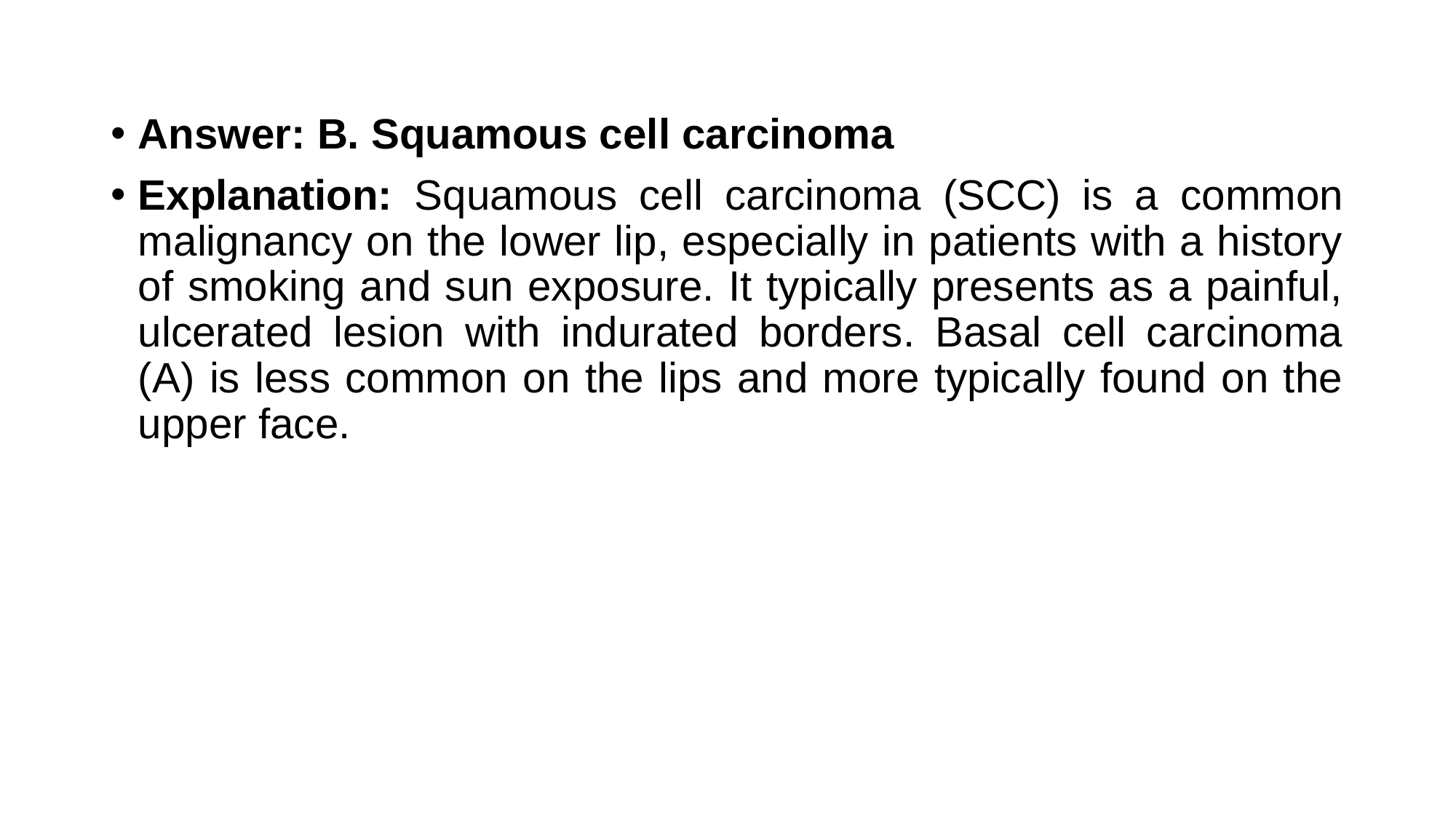

Answer: B. Squamous cell carcinoma
Explanation: Squamous cell carcinoma (SCC) is a common malignancy on the lower lip, especially in patients with a history of smoking and sun exposure. It typically presents as a painful, ulcerated lesion with indurated borders. Basal cell carcinoma (A) is less common on the lips and more typically found on the upper face.